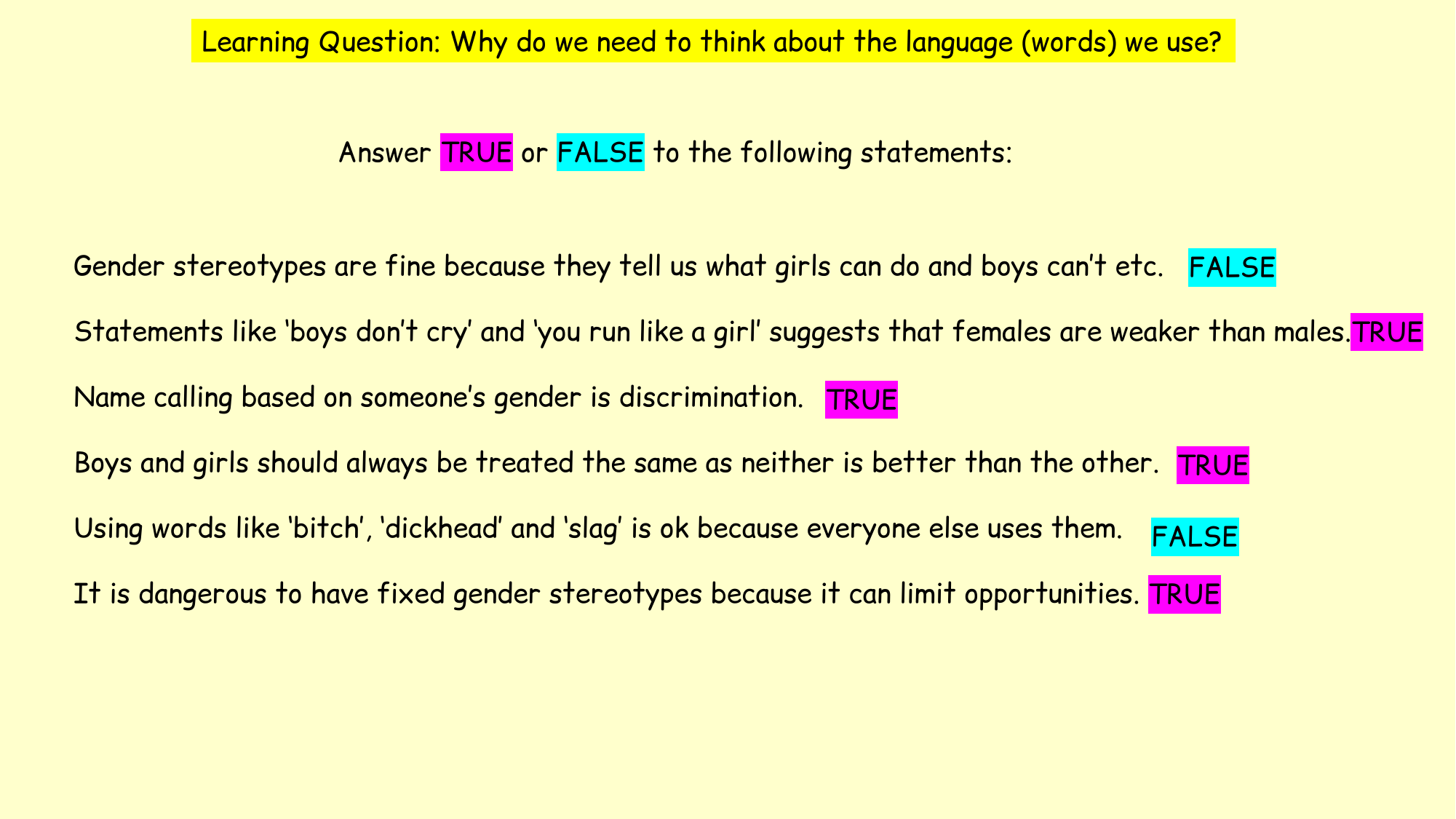

Plenary
Learning Question: Why do we need to think about the language (words) we use?
Answer TRUE or FALSE to the following statements:
Gender stereotypes are fine because they tell us what girls can do and boys can’t etc.

Statements like ‘boys don’t cry’ and ‘you run like a girl’ suggests that females are weaker than males.

Name calling based on someone’s gender is discrimination.

Boys and girls should always be treated the same as neither is better than the other.

Using words like ‘bitch’, ‘dickhead’ and ‘slag’ is ok because everyone else uses them.

It is dangerous to have fixed gender stereotypes because it can limit opportunities.

FALSE
TRUE
TRUE
TRUE
FALSE
TRUE